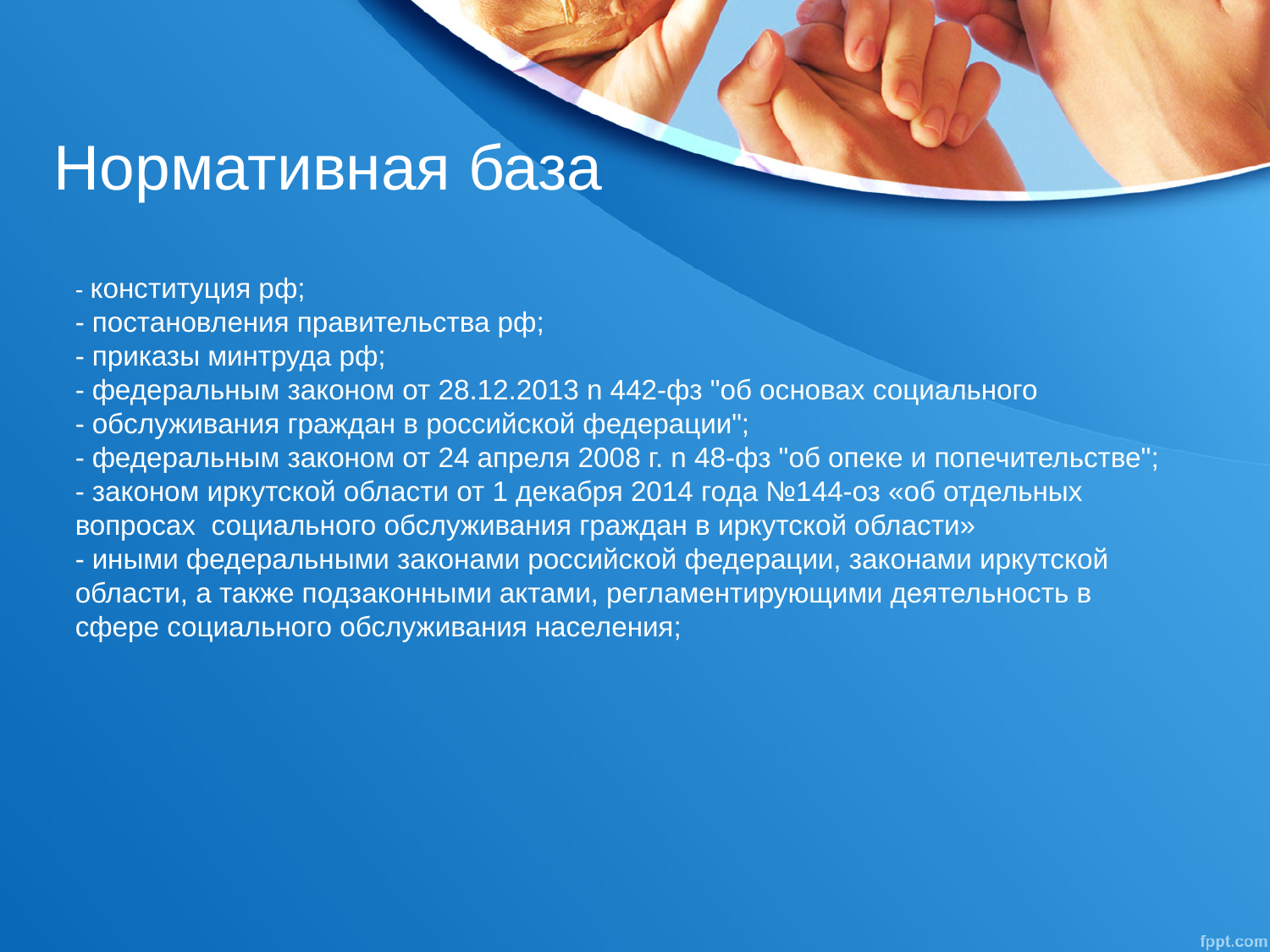

Нормативная база
# - конституция рф; - постановления правительства рф; - приказы минтруда рф; - федеральным законом от 28.12.2013 n 442-фз "об основах социального - обслуживания граждан в российской федерации"; - федеральным законом от 24 апреля 2008 г. n 48-фз "об опеке и попечительстве"; - законом иркутской области от 1 декабря 2014 года №144-оз «об отдельных вопросах  социального обслуживания граждан в иркутской области» - иными федеральными законами российской федерации, законами иркутской области, а также подзаконными актами, регламентирующими деятельность в сфере социального обслуживания населения;